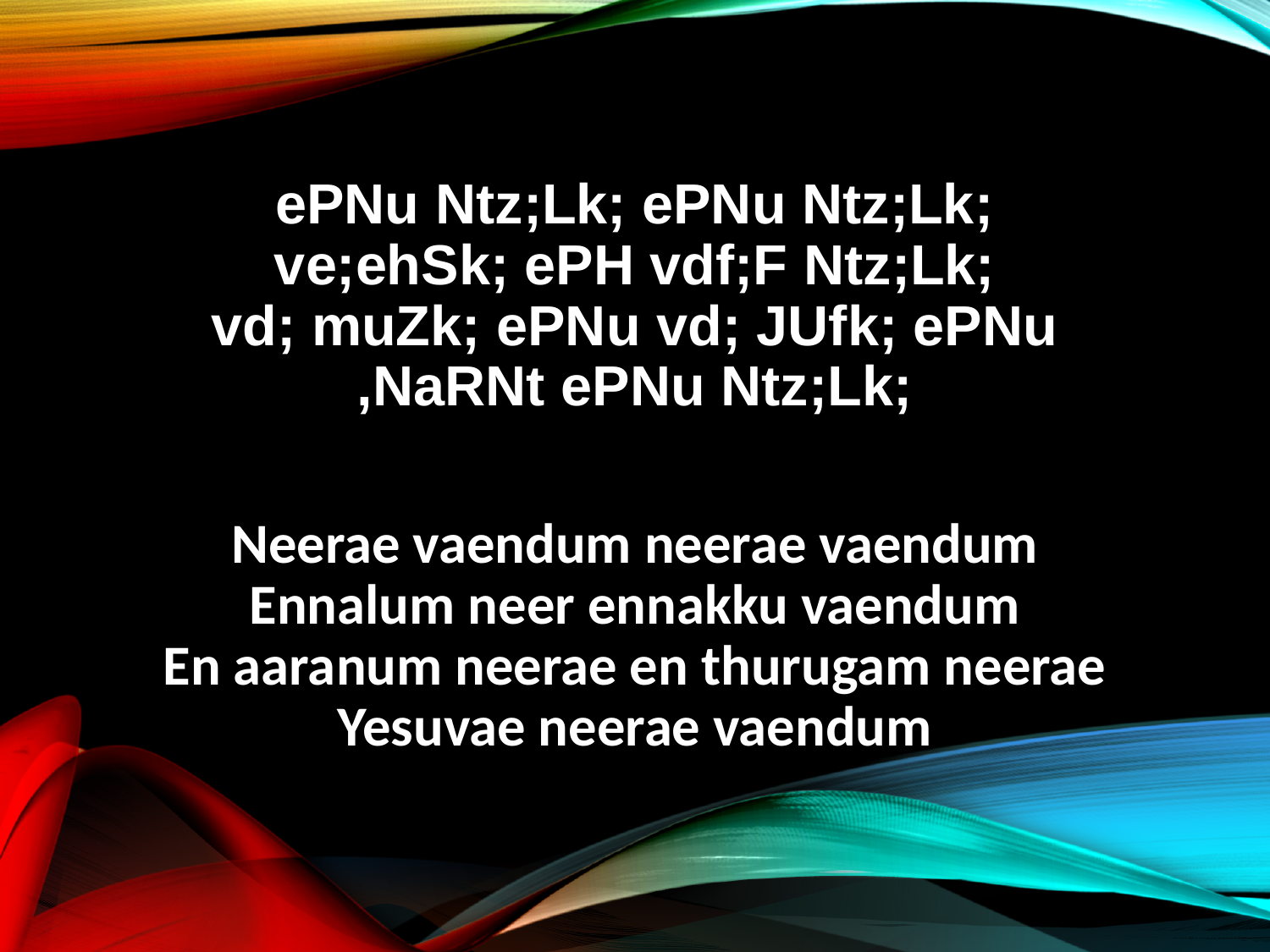

ePNu Ntz;Lk; ePNu Ntz;Lk;
ve;ehSk; ePH vdf;F Ntz;Lk;
vd; muZk; ePNu vd; JUfk; ePNu
,NaRNt ePNu Ntz;Lk;

Neerae vaendum neerae vaendum
Ennalum neer ennakku vaendum
En aaranum neerae en thurugam neerae
Yesuvae neerae vaendum